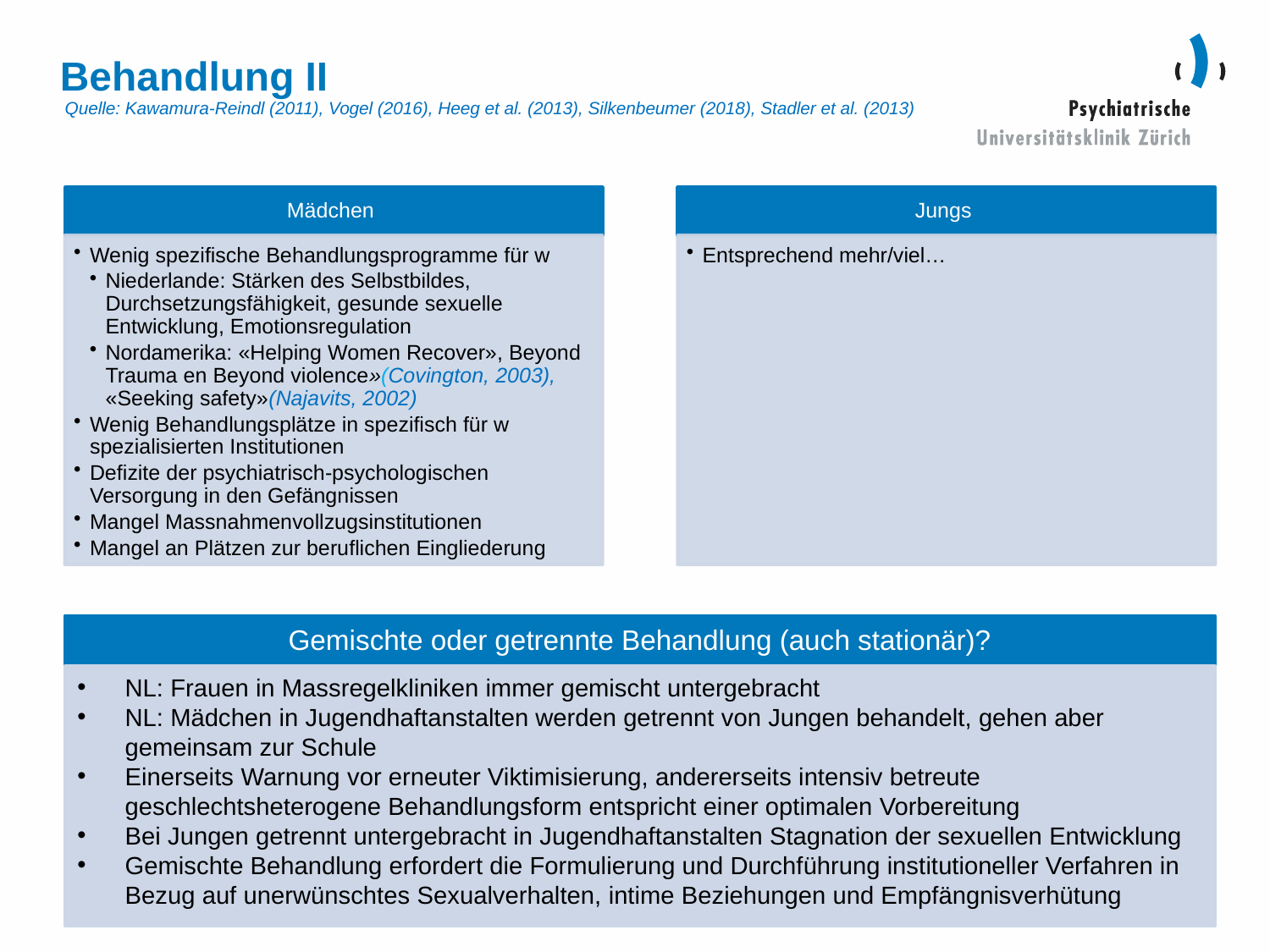

# Behandlung II
Quelle: Kawamura-Reindl (2011), Vogel (2016), Heeg et al. (2013), Silkenbeumer (2018), Stadler et al. (2013)
Mädchen
Wenig spezifische Behandlungsprogramme für w
Niederlande: Stärken des Selbstbildes, Durchsetzungsfähigkeit, gesunde sexuelle Entwicklung, Emotionsregulation
Nordamerika: «Helping Women Recover», Beyond Trauma en Beyond violence»(Covington, 2003), «Seeking safety»(Najavits, 2002)
Wenig Behandlungsplätze in spezifisch für w spezialisierten Institutionen
Defizite der psychiatrisch-psychologischen Versorgung in den Gefängnissen
Mangel Massnahmenvollzugsinstitutionen
Mangel an Plätzen zur beruflichen Eingliederung
Jungs
Entsprechend mehr/viel…

Gemischte oder getrennte Behandlung (auch stationär)?

NL: Frauen in Massregelkliniken immer gemischt untergebracht
NL: Mädchen in Jugendhaftanstalten werden getrennt von Jungen behandelt, gehen aber gemeinsam zur Schule
Einerseits Warnung vor erneuter Viktimisierung, andererseits intensiv betreute geschlechtsheterogene Behandlungsform entspricht einer optimalen Vorbereitung
Bei Jungen getrennt untergebracht in Jugendhaftanstalten Stagnation der sexuellen Entwicklung
Gemischte Behandlung erfordert die Formulierung und Durchführung institutioneller Verfahren in Bezug auf unerwünschtes Sexualverhalten, intime Beziehungen und Empfängnisverhütung

38